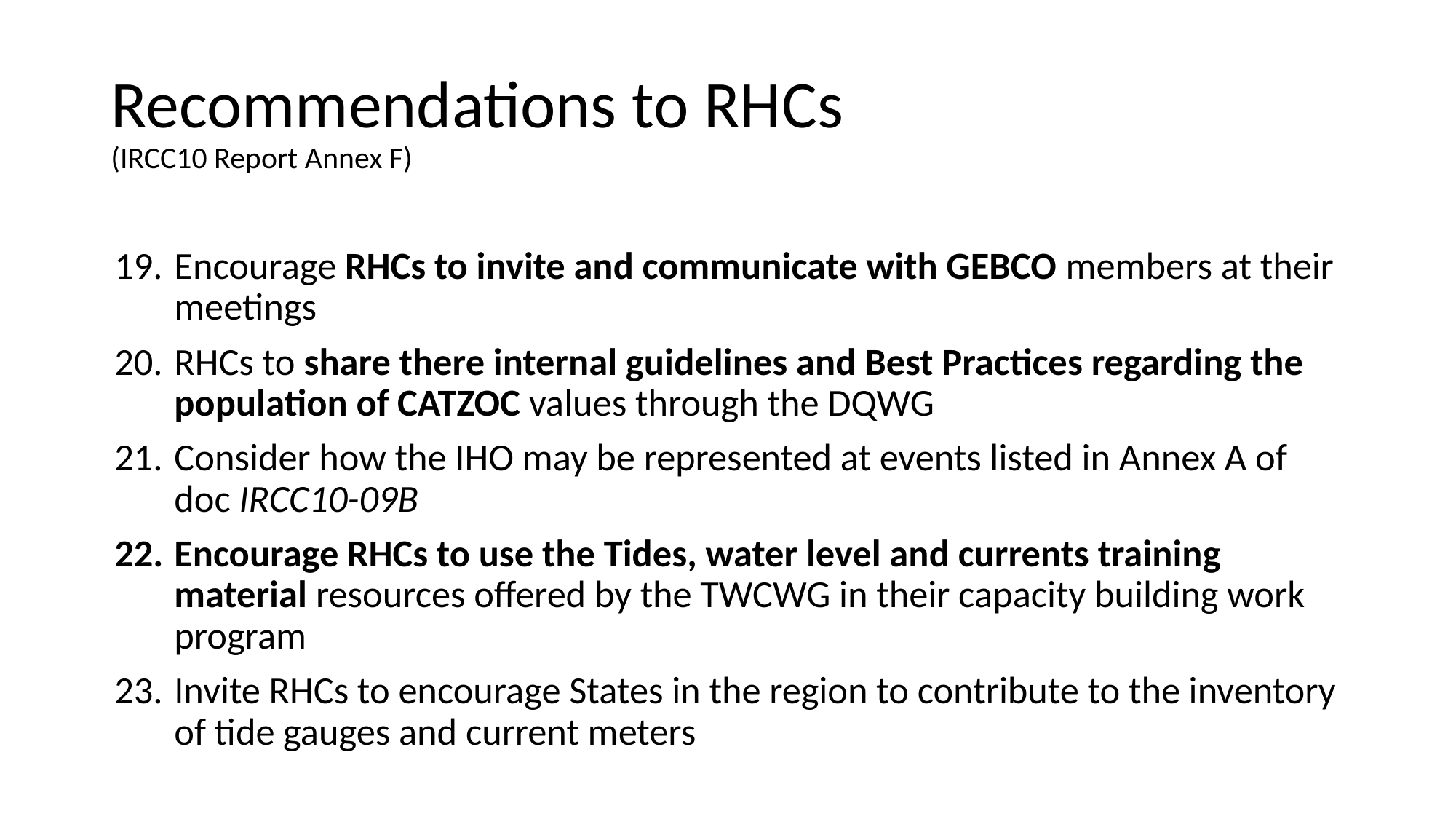

# Recommendations to RHCs (IRCC10 Report Annex F)
Encourage RHCs to invite and communicate with GEBCO members at their meetings
RHCs to share there internal guidelines and Best Practices regarding the population of CATZOC values through the DQWG
Consider how the IHO may be represented at events listed in Annex A of doc IRCC10-09B
Encourage RHCs to use the Tides, water level and currents training material resources offered by the TWCWG in their capacity building work program
Invite RHCs to encourage States in the region to contribute to the inventory of tide gauges and current meters